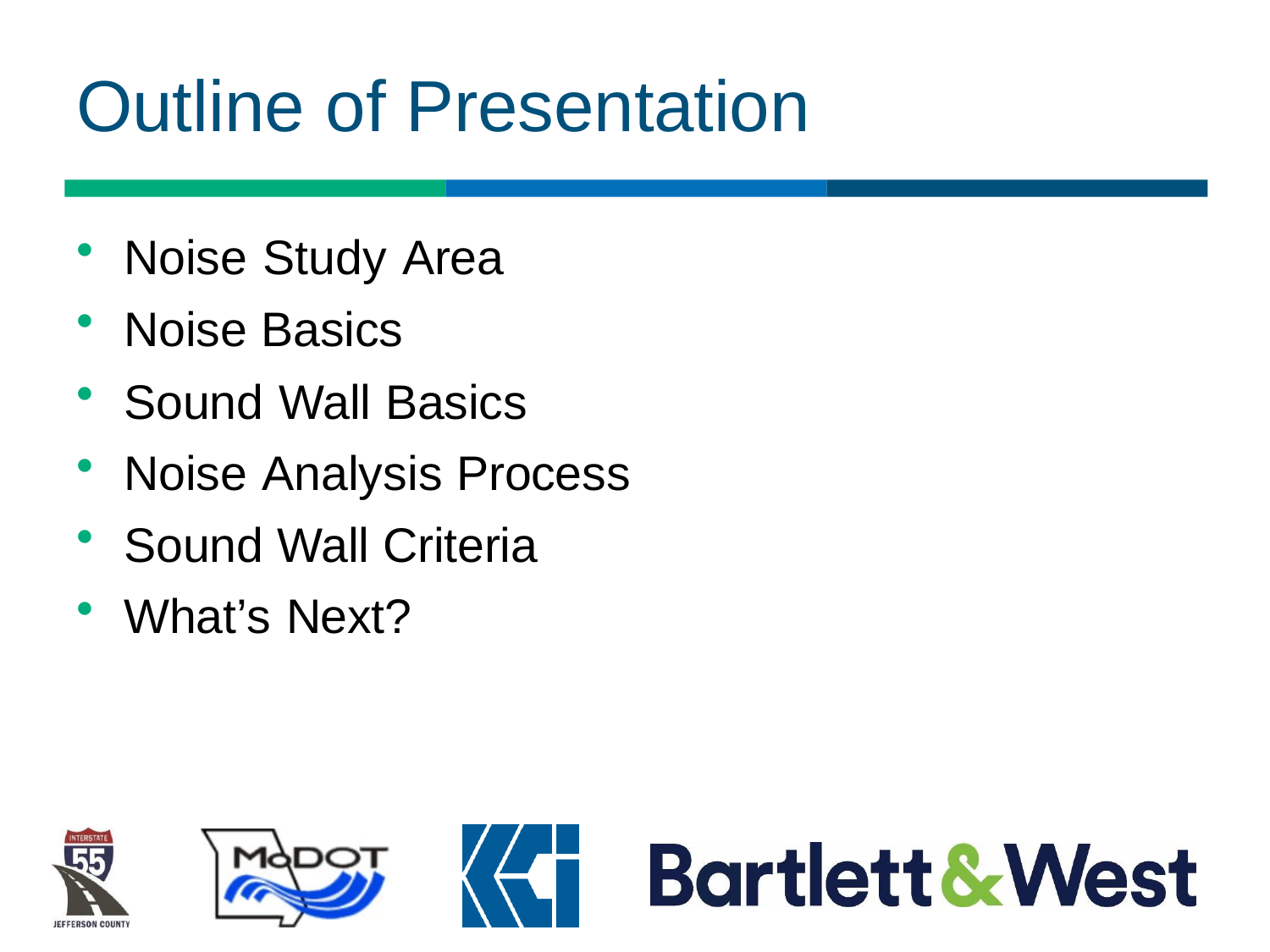

# Outline of Presentation
Noise Study Area
Noise Basics
Sound Wall Basics
Noise Analysis Process
Sound Wall Criteria
What’s Next?